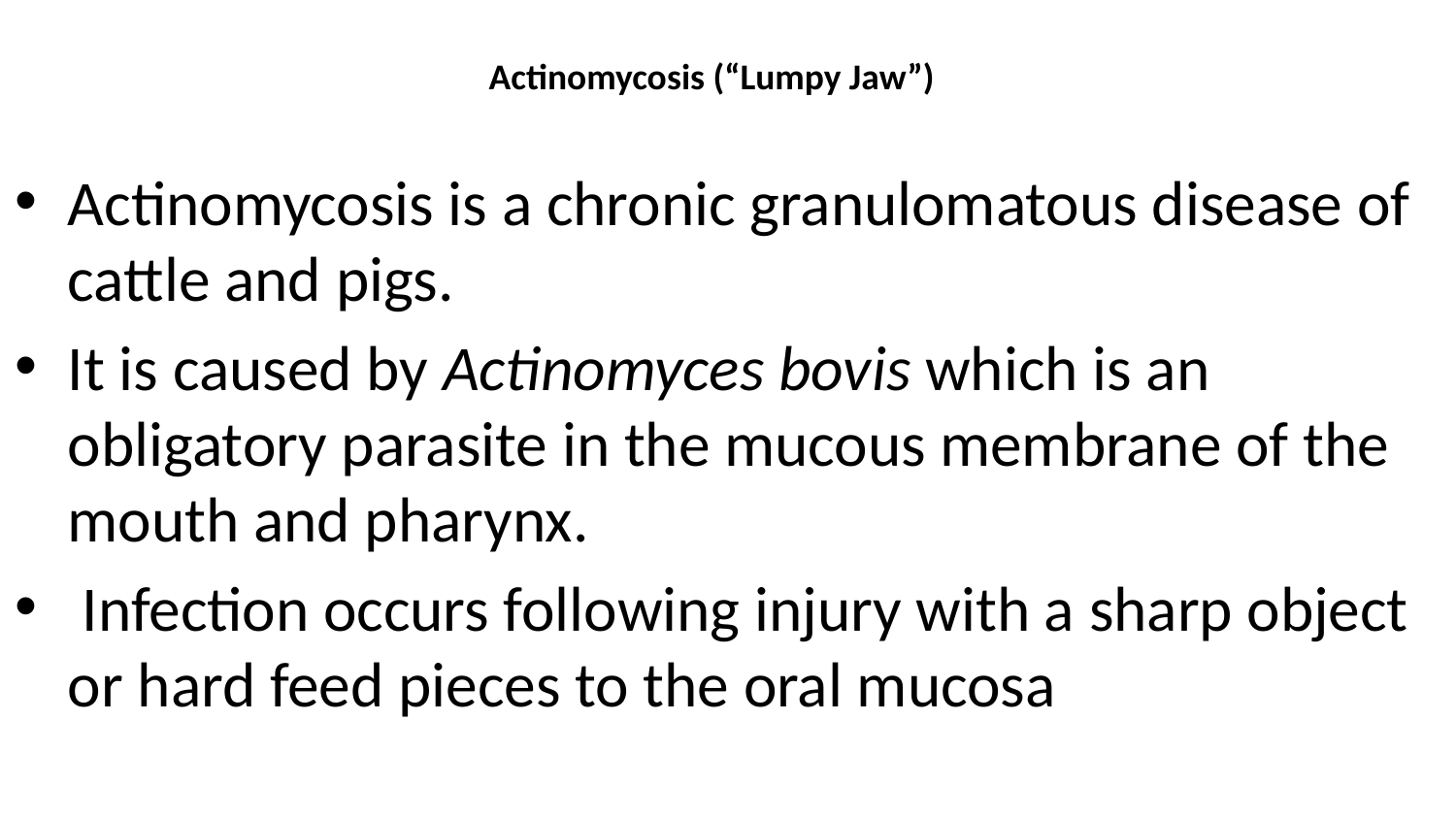

# Actinomycosis (“Lumpy Jaw”)
Actinomycosis is a chronic granulomatous disease of cattle and pigs.
It is caused by Actinomyces bovis which is an obligatory parasite in the mucous membrane of the mouth and pharynx.
 Infection occurs following injury with a sharp object or hard feed pieces to the oral mucosa